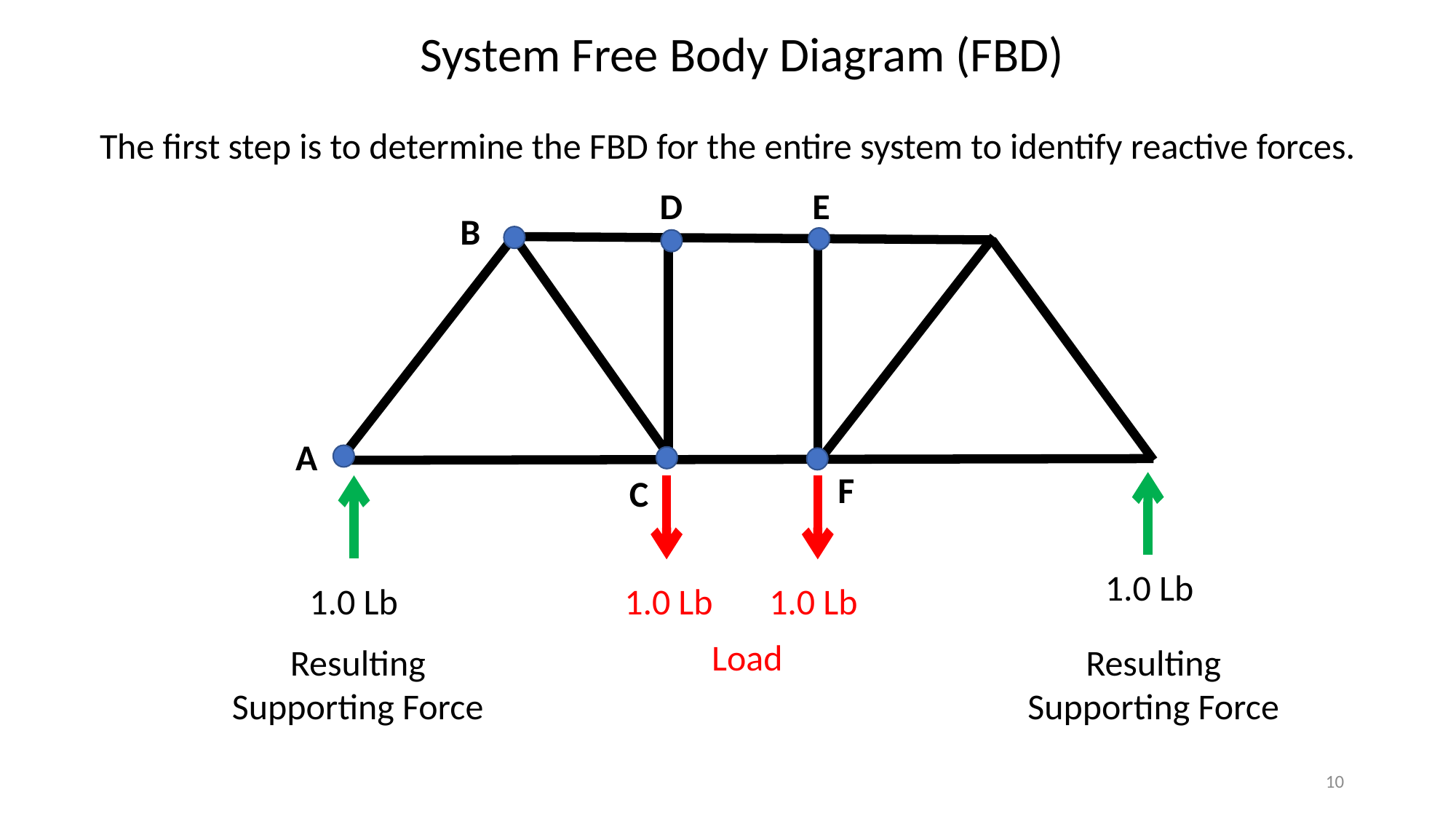

System Free Body Diagram (FBD)
The first step is to determine the FBD for the entire system to identify reactive forces.
E
D
B

A

F
C
1.0 Lb
Resulting Supporting Force
1.0 Lb
Resulting Supporting Force
1.0 Lb
1.0 Lb
Load
10